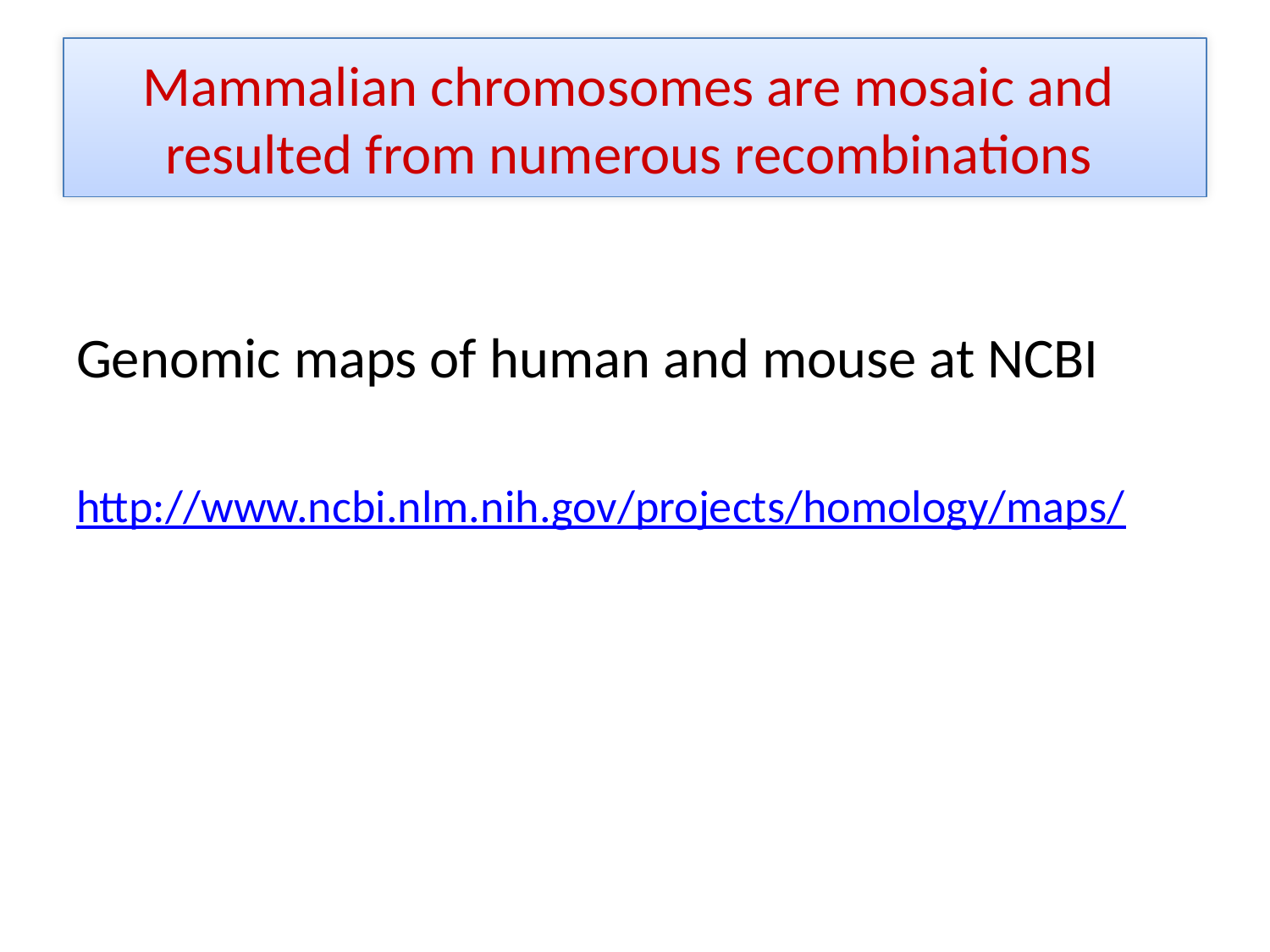

# Mammalian chromosomes are mosaic and resulted from numerous recombinations
Genomic maps of human and mouse at NCBI

http://www.ncbi.nlm.nih.gov/projects/homology/maps/